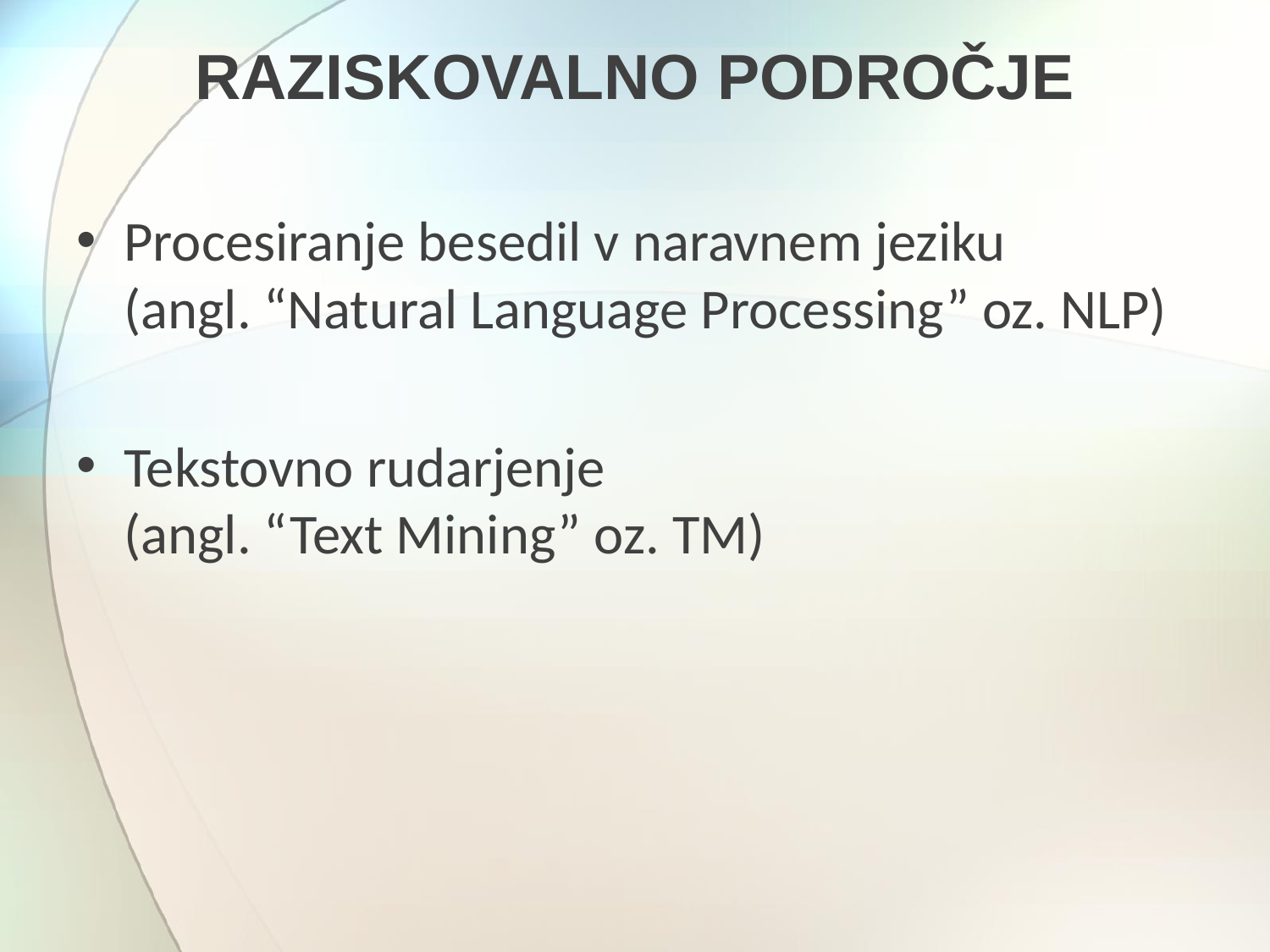

# Raziskovalno področje
Procesiranje besedil v naravnem jeziku
(angl. “Natural Language Processing” oz. NLP)

Tekstovno rudarjenje
(angl. “Text Mining” oz. TM)